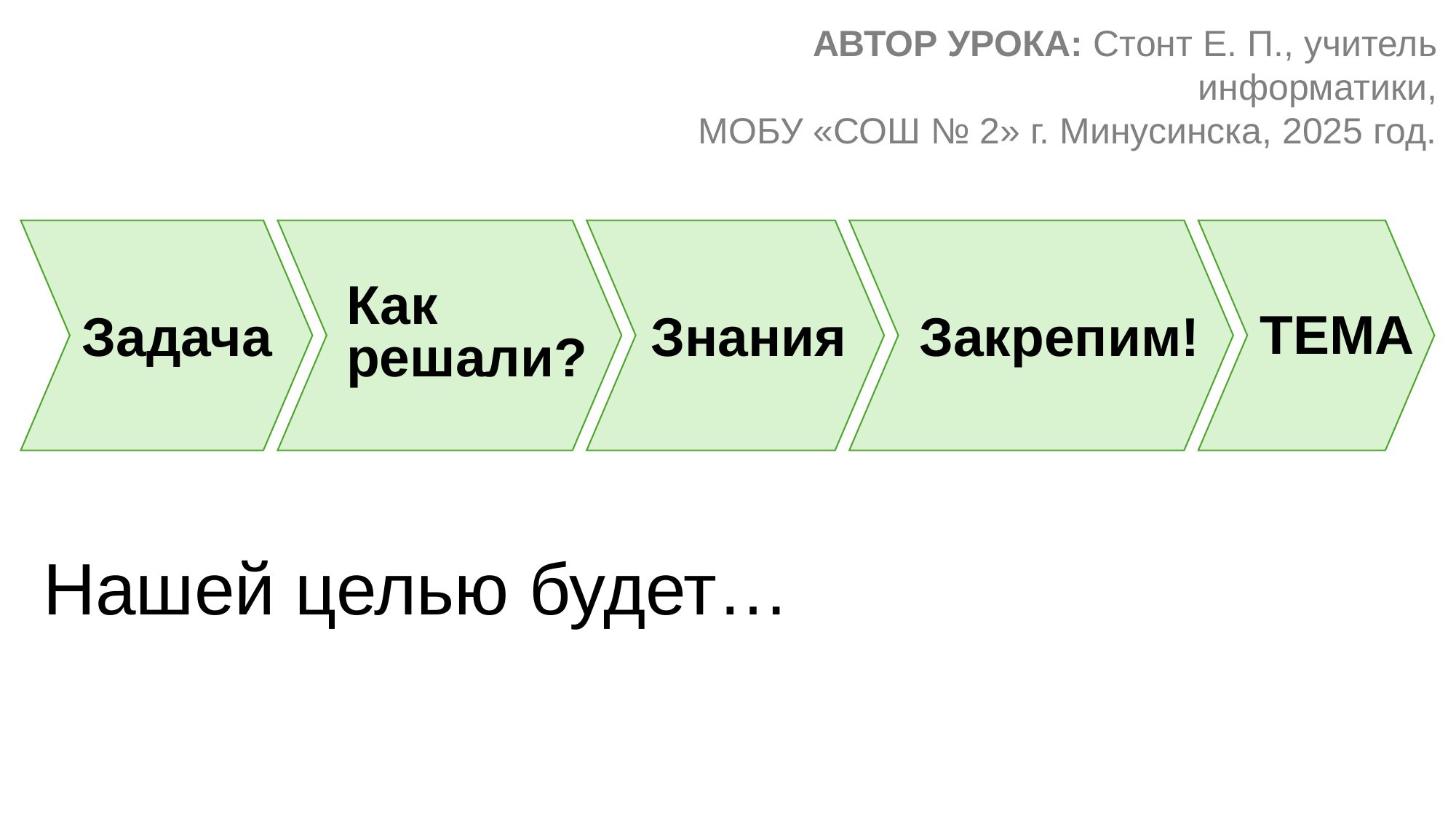

АВТОР УРОКА: Стонт Е. П., учитель информатики,
МОБУ «СОШ № 2» г. Минусинска, 2025 год.

Как решали?
Задача
Знания
Закрепим!
ТЕМА
Нашей целью будет…